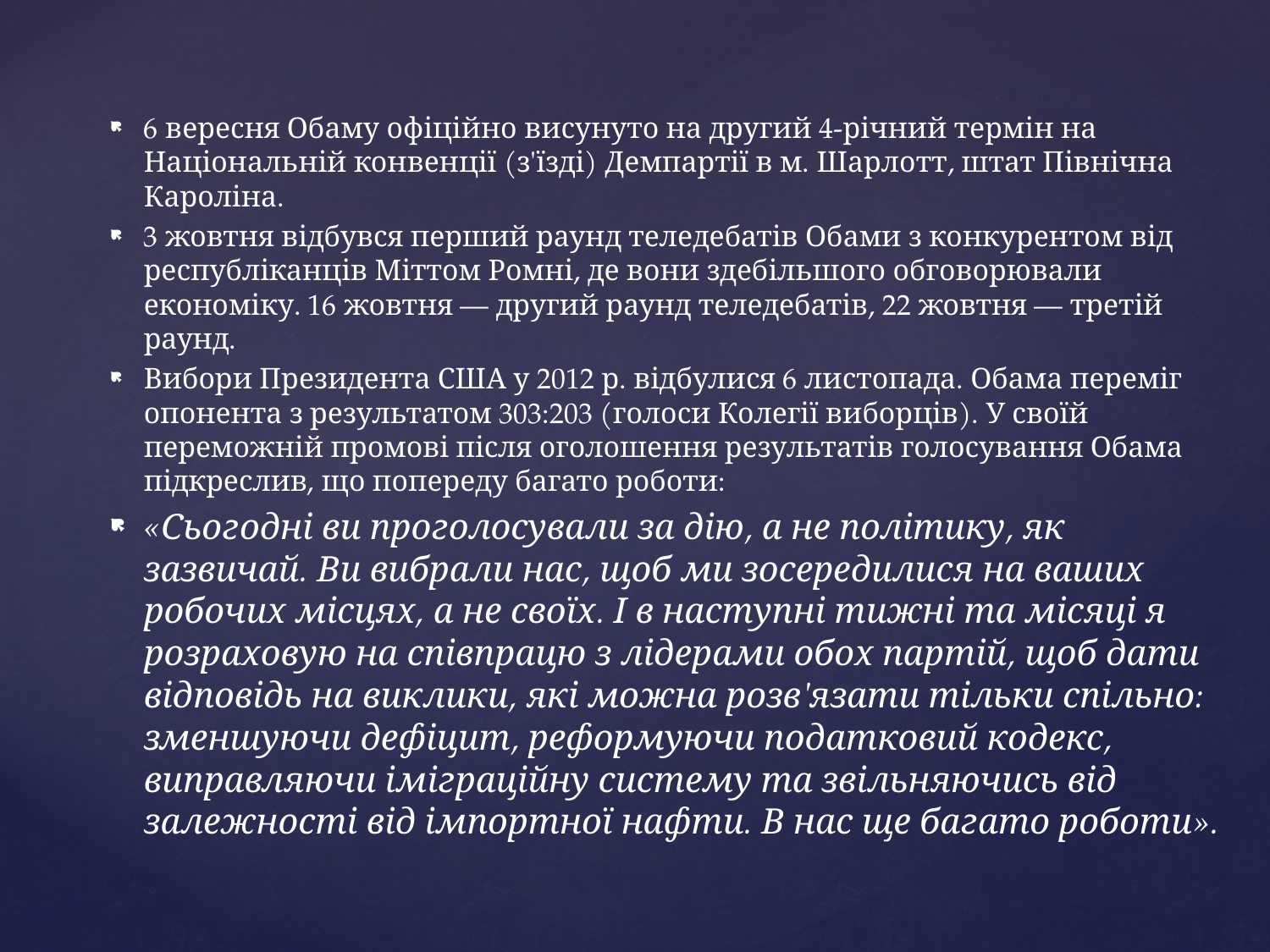

6 вересня Обаму офіційно висунуто на другий 4-річний термін на Національній конвенції (з'їзді) Демпартії в м. Шарлотт, штат Північна Кароліна.
3 жовтня відбувся перший раунд теледебатів Обами з конкурентом від республіканців Міттом Ромні, де вони здебільшого обговорювали економіку. 16 жовтня — другий раунд теледебатів, 22 жовтня — третій раунд.
Вибори Президента США у 2012 р. відбулися 6 листопада. Обама переміг опонента з результатом 303:203 (голоси Колегії виборців). У своїй переможній промові після оголошення результатів голосування Обама підкреслив, що попереду багато роботи:
«Сьогодні ви проголосували за дію, а не політику, як зазвичай. Ви вибрали нас, щоб ми зосередилися на ваших робочих місцях, а не своїх. І в наступні тижні та місяці я розраховую на співпрацю з лідерами обох партій, щоб дати відповідь на виклики, які можна розв'язати тільки спільно: зменшуючи дефіцит, реформуючи податковий кодекс, виправляючи іміграційну систему та звільняючись від залежності від імпортної нафти. В нас ще багато роботи».